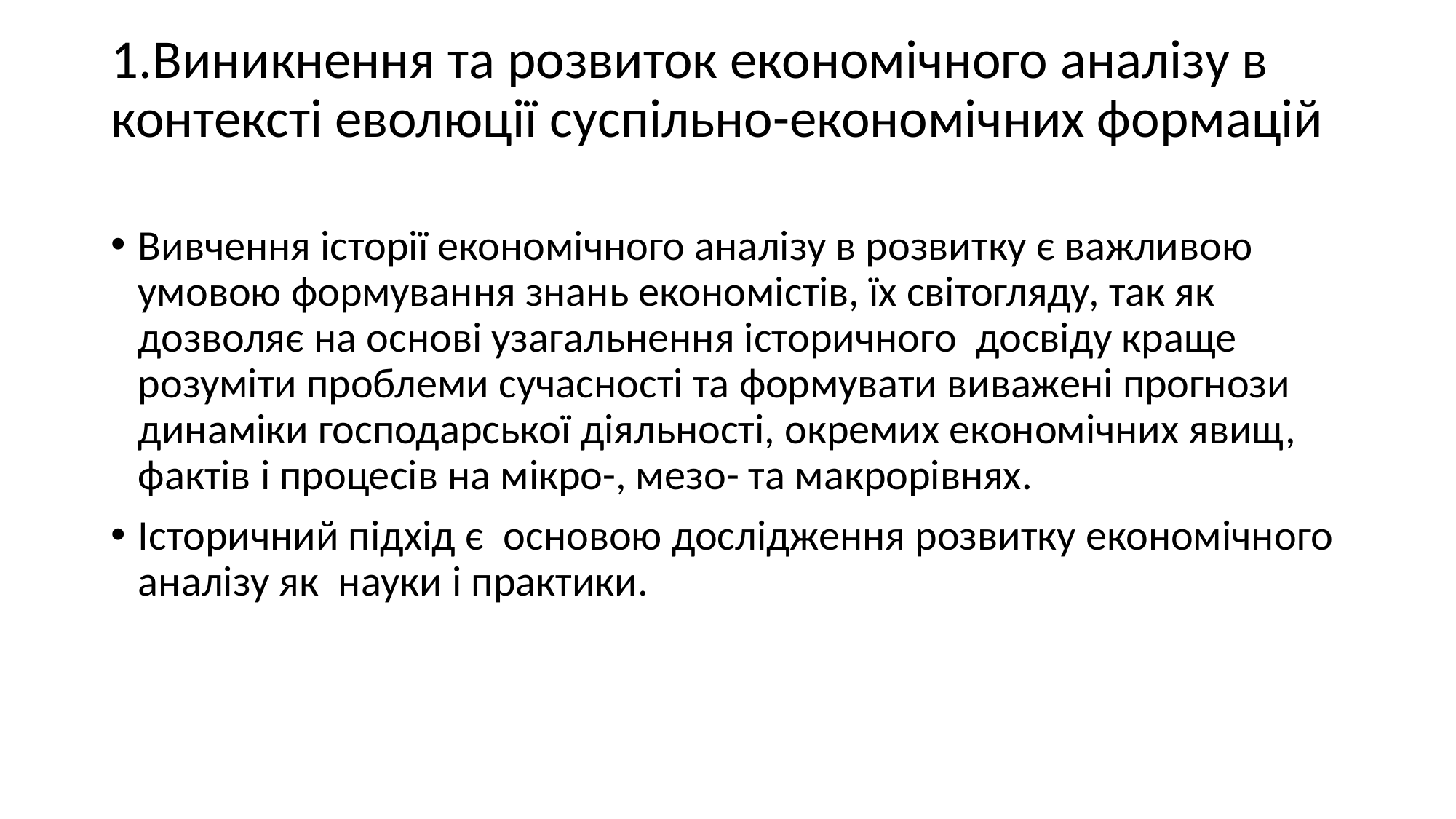

# 1.Виникнення та розвиток економічного аналізу в контексті еволюції суспільно-економічних формацій
Вивчення історії економічного аналізу в розвитку є важливою умовою формування знань економістів, їх світогляду, так як дозволяє на основі узагальнення історичного  досвіду краще розуміти проблеми сучасності та формувати виважені прогнози динаміки господарської діяльності, окремих економічних явищ, фактів і процесів на мікро-, мезо- та макрорівнях.
Історичний підхід є  основою дослідження розвитку економічного аналізу як  науки і практики.